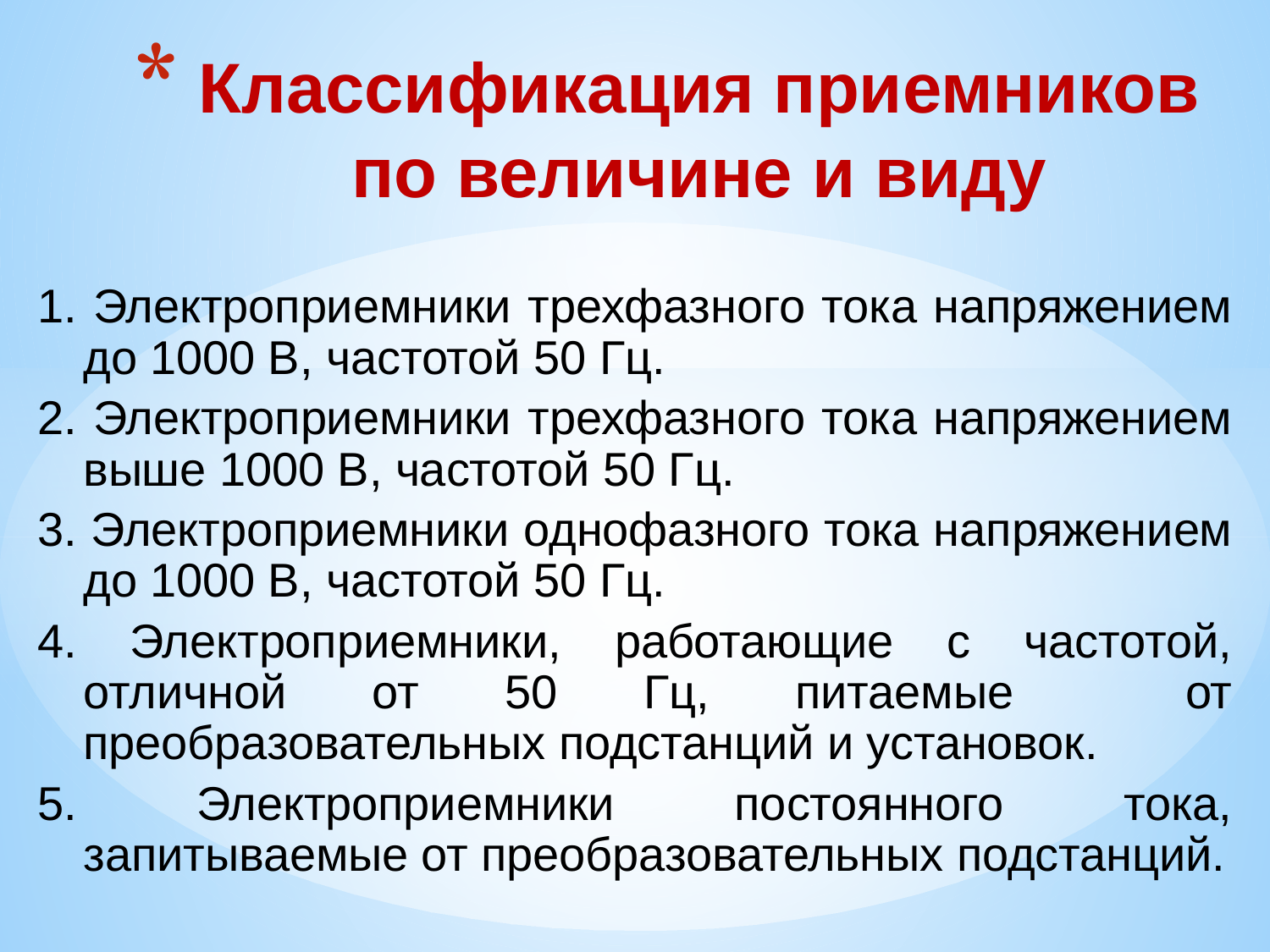

# Классификация приемников по величине и виду
1. Электроприемники трехфазного тока напряжением до 1000 В, частотой 50 Гц.
2. Электроприемники трехфазного тока напряжением выше 1000 В, частотой 50 Гц.
3. Электроприемники однофазного тока напряжением до 1000 В, частотой 50 Гц.
4. Электроприемники, работающие с частотой, отличной от 50 Гц, питаемые  от преобразовательных подстанций и установок.
5. Электроприемники постоянного тока, запитываемые от преобразовательных подстанций.